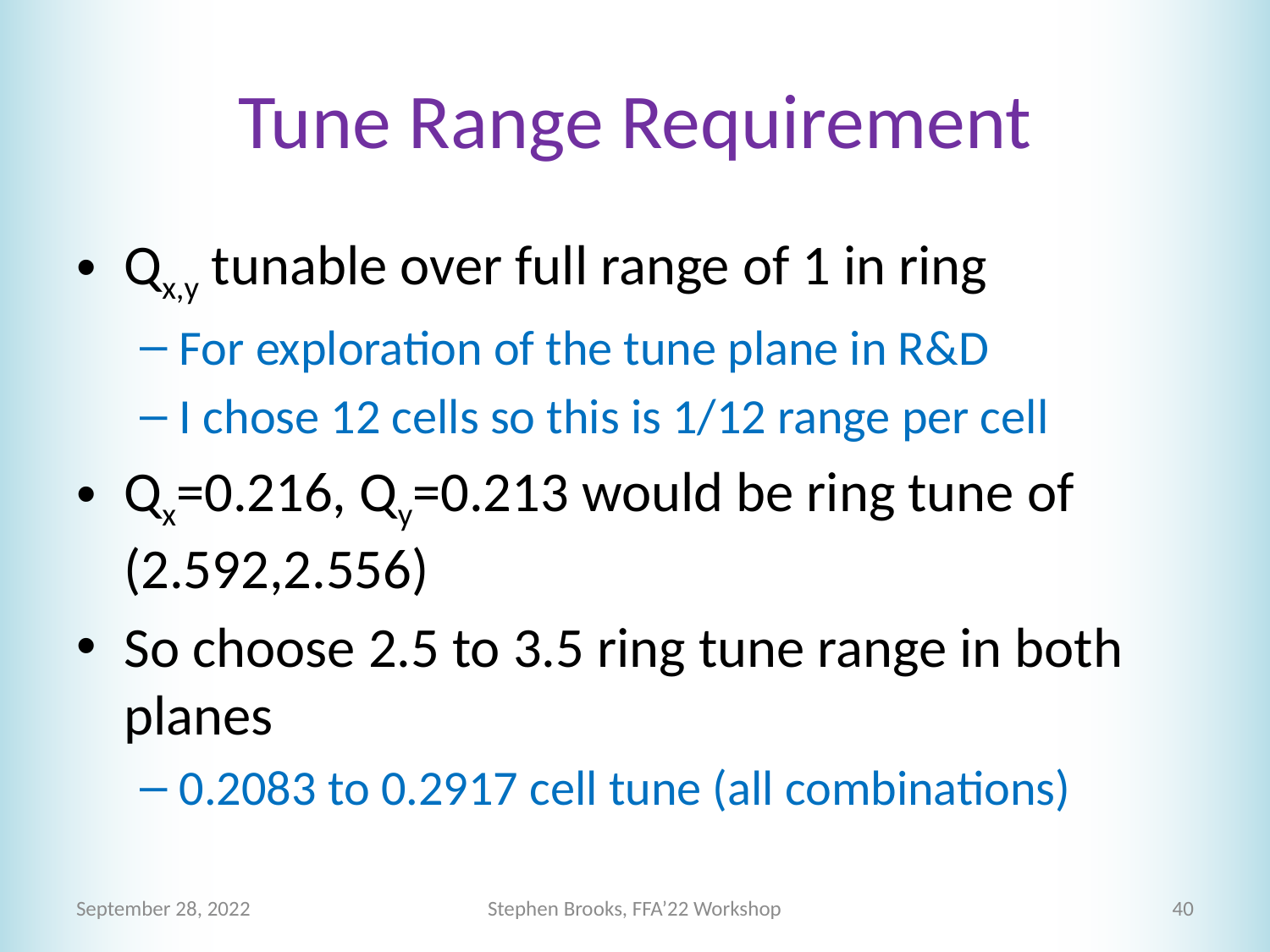

# Tune Range Requirement
Qx,y tunable over full range of 1 in ring
For exploration of the tune plane in R&D
I chose 12 cells so this is 1/12 range per cell
Qx=0.216, Qy=0.213 would be ring tune of (2.592,2.556)
So choose 2.5 to 3.5 ring tune range in both planes
0.2083 to 0.2917 cell tune (all combinations)
September 28, 2022
Stephen Brooks, FFA’22 Workshop
40